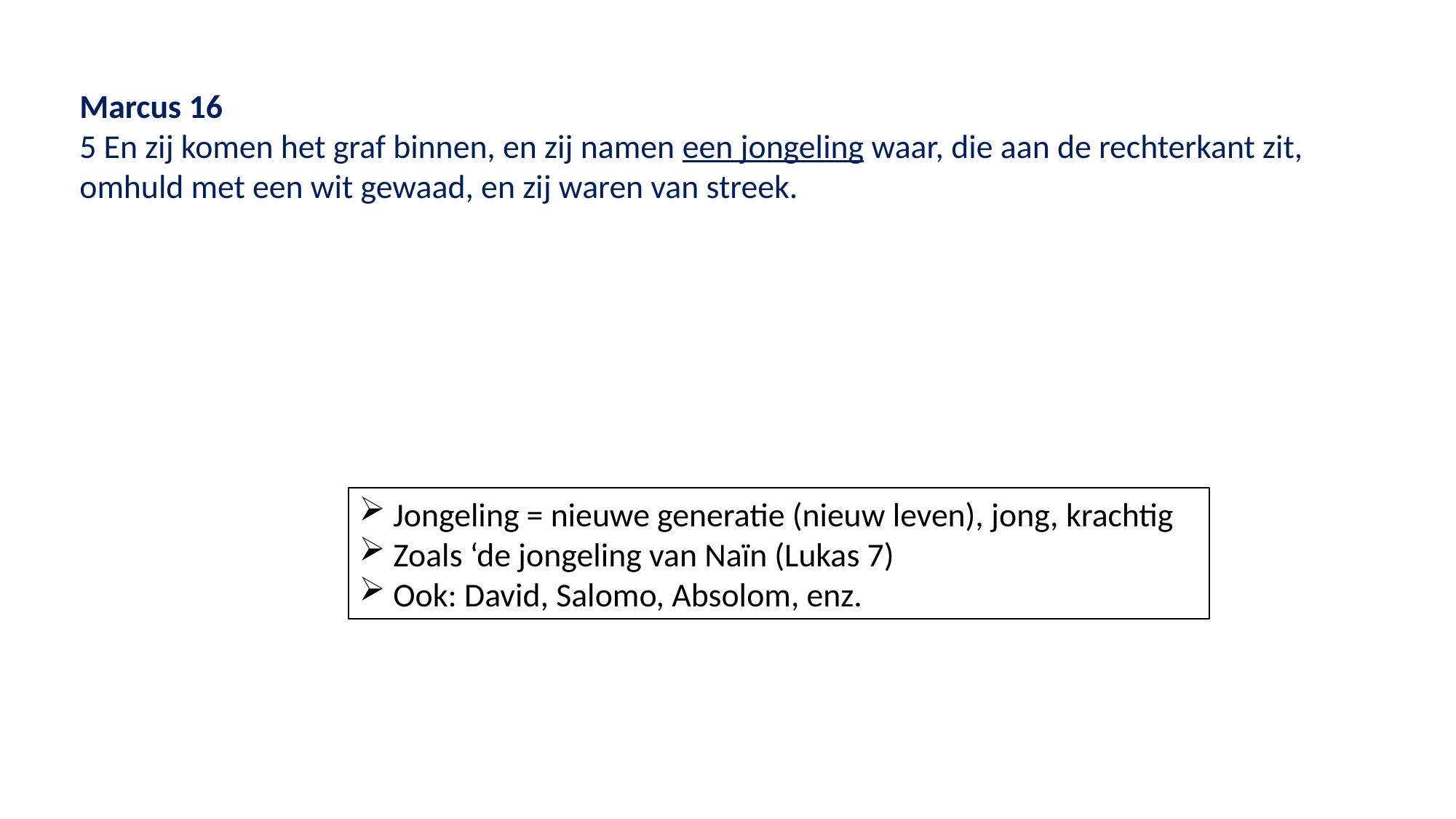

Marcus 16
5 En zij komen het graf binnen, en zij namen een jongeling waar, die aan de rechterkant zit, omhuld met een wit gewaad, en zij waren van streek.
Jongeling = nieuwe generatie (nieuw leven), jong, krachtig
Zoals ‘de jongeling van Naïn (Lukas 7)
Ook: David, Salomo, Absolom, enz.